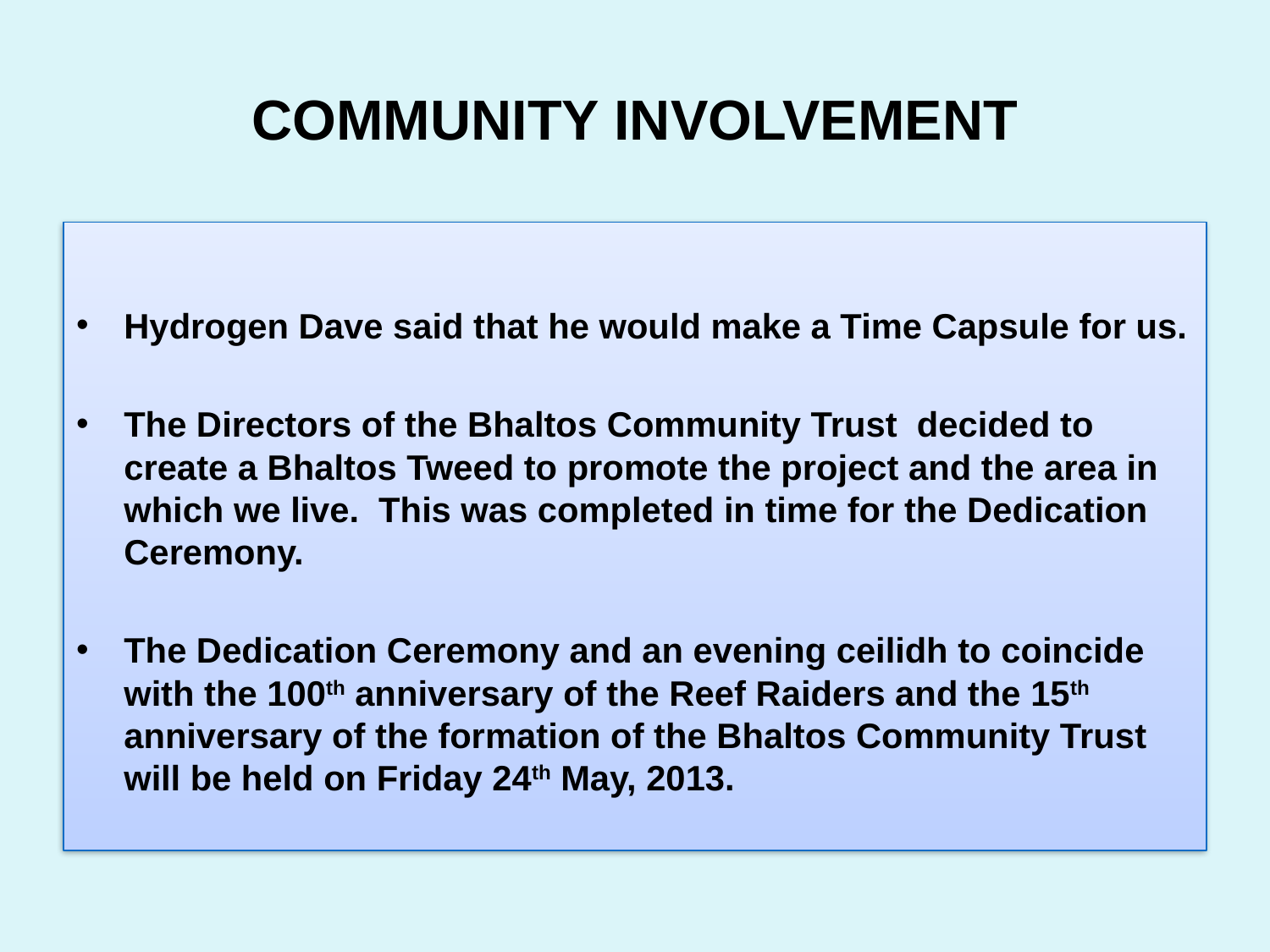

# COMMUNITY INVOLVEMENT

Hydrogen Dave said that he would make a Time Capsule for us.

The Directors of the Bhaltos Community Trust  decided to create a Bhaltos Tweed to promote the project and the area in which we live.  This was completed in time for the Dedication Ceremony.

The Dedication Ceremony and an evening ceilidh to coincide with the 100th anniversary of the Reef Raiders and the 15th anniversary of the formation of the Bhaltos Community Trust will be held on Friday 24th May, 2013.